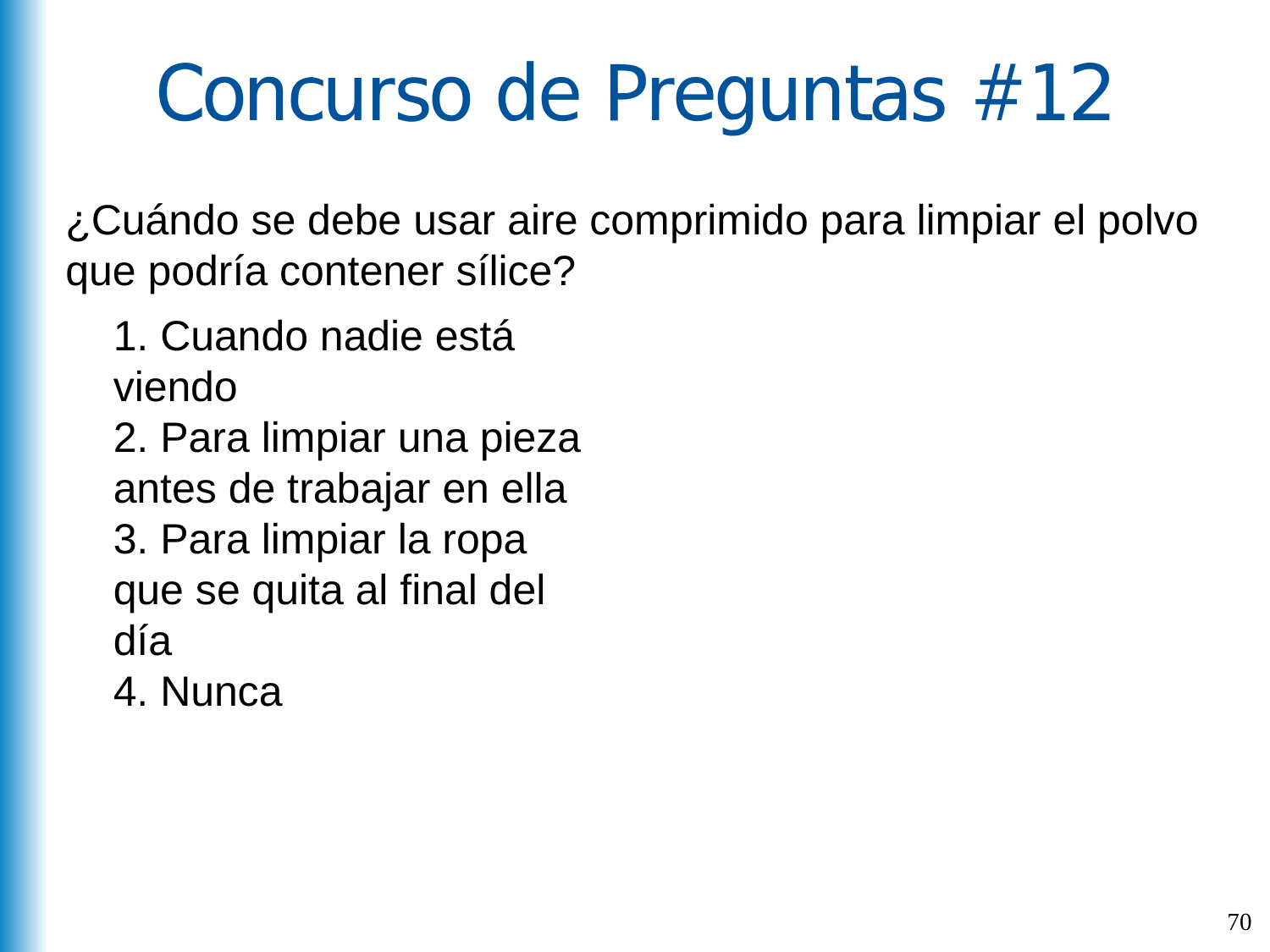

# Concurso de Preguntas #12
¿Cuándo se debe usar aire comprimido para limpiar el polvo que podría contener sílice?

1. Cuando nadie está viendo
2. Para limpiar una pieza antes de trabajar en ella
3. Para limpiar la ropa que se quita al final del día
4. Nunca

70